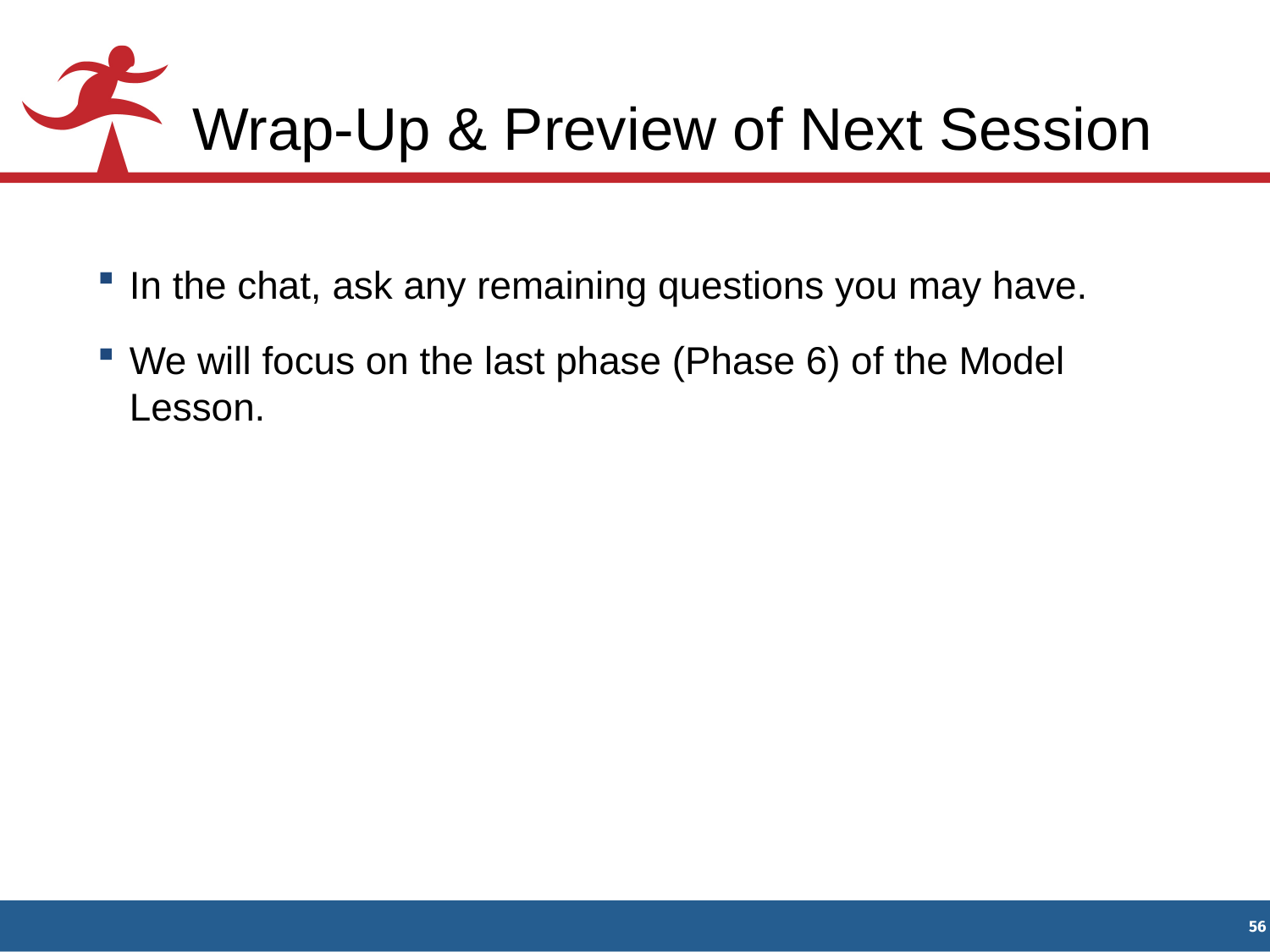

# Wrap-Up & Preview of Next Session
In the chat, ask any remaining questions you may have.
We will focus on the last phase (Phase 6) of the Model Lesson.